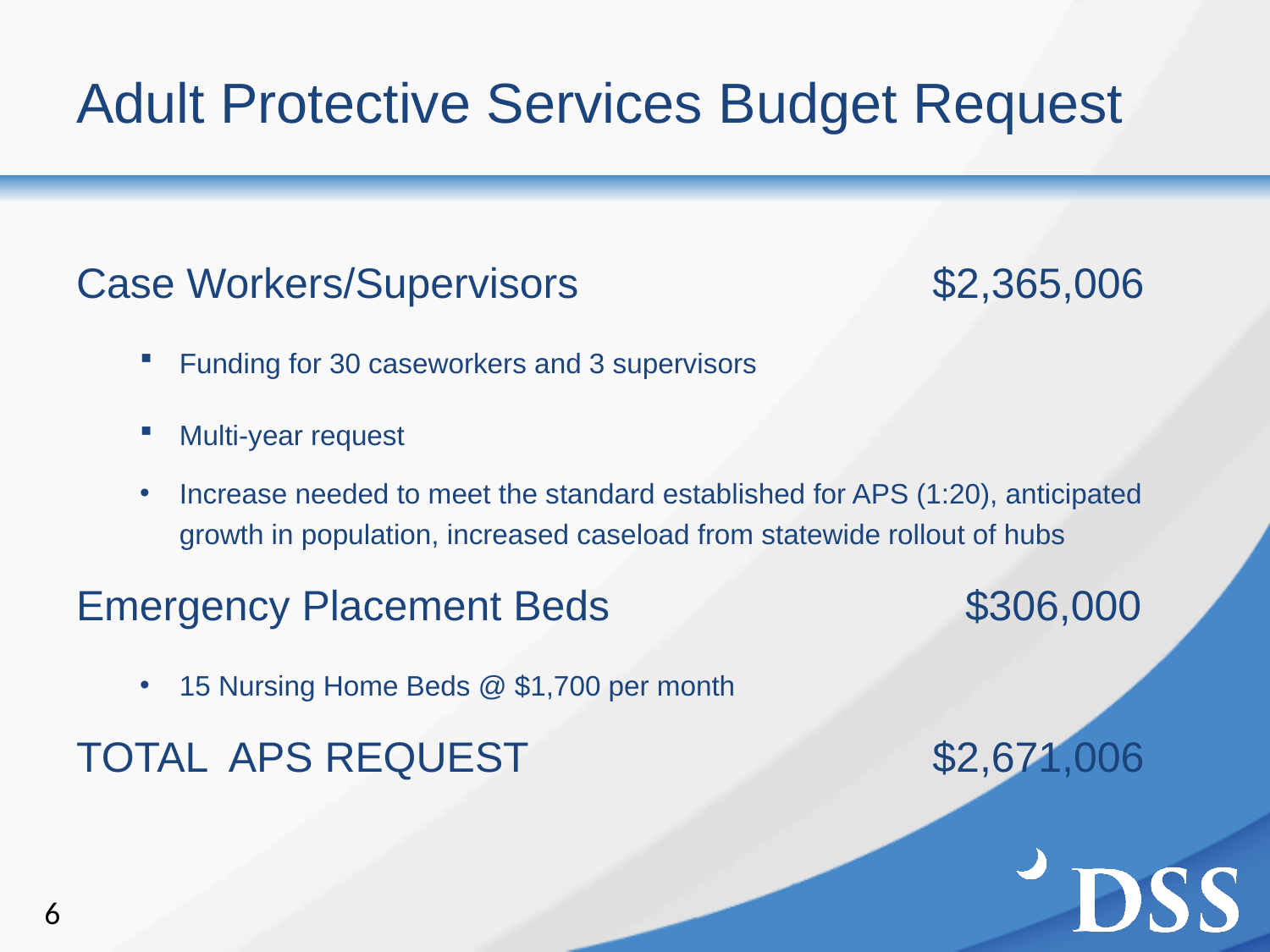

# Adult Protective Services Budget Request
Case Workers/Supervisors		       	        $2,365,006
Funding for 30 caseworkers and 3 supervisors
Multi-year request
Increase needed to meet the standard established for APS (1:20), anticipated growth in population, increased caseload from statewide rollout of hubs
Emergency Placement Beds 	         		$306,000
15 Nursing Home Beds @ $1,700 per month
TOTAL  APS REQUEST         		        $2,671,006

6